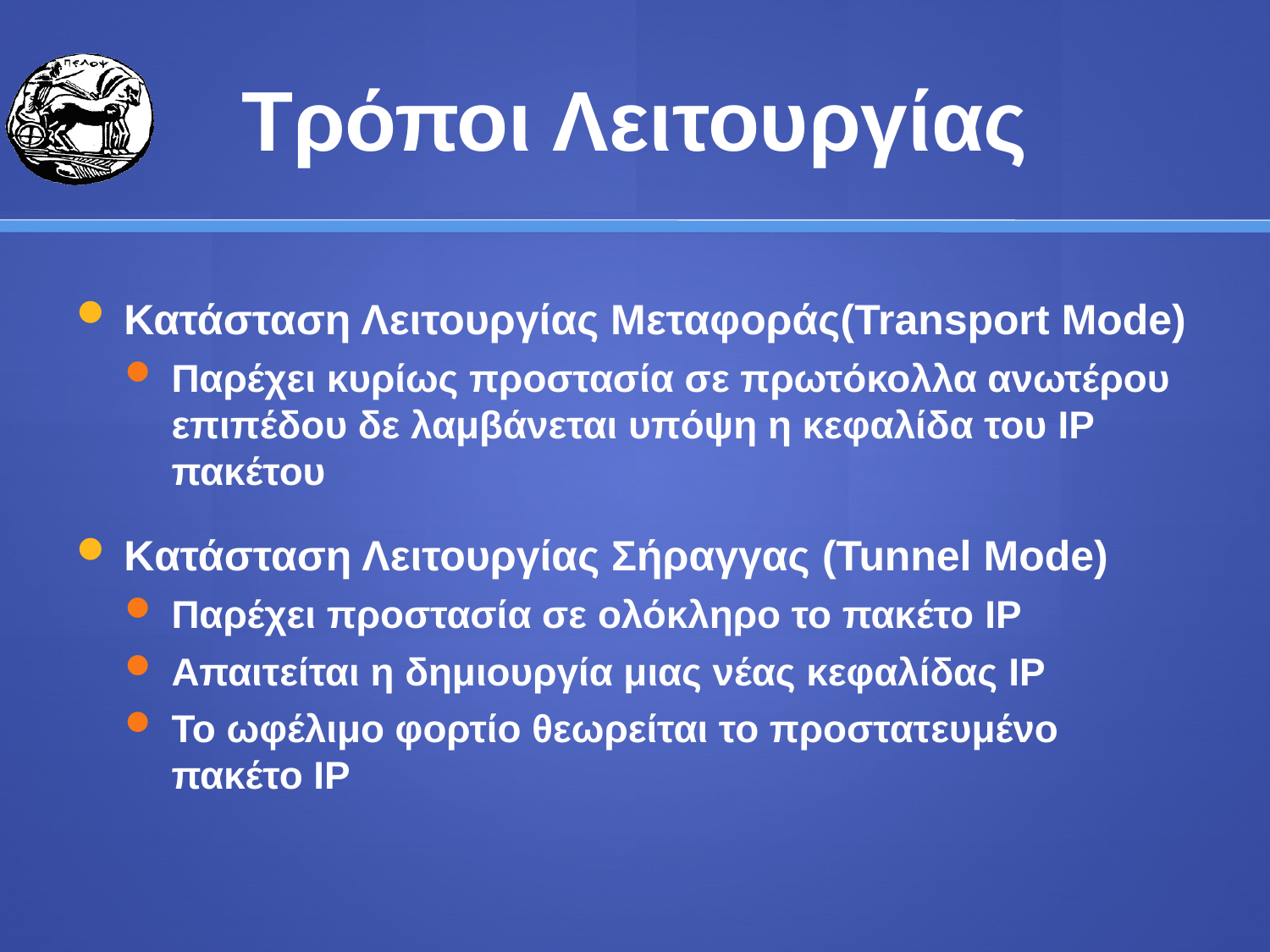

# Τρόποι Λειτουργίας
Κατάσταση Λειτουργίας Μεταφοράς(Transport Mode)
Παρέχει κυρίως προστασία σε πρωτόκολλα ανωτέρου επιπέδου δε λαμβάνεται υπόψη η κεφαλίδα του IP πακέτου
Kατάσταση Λειτουργίας Σήραγγας (Tunnel Mode)
Παρέχει προστασία σε ολόκληρο το πακέτο IP
Απαιτείται η δημιουργία μιας νέας κεφαλίδας IP
To ωφέλιμο φορτίο θεωρείται το προστατευμένο πακέτο IP